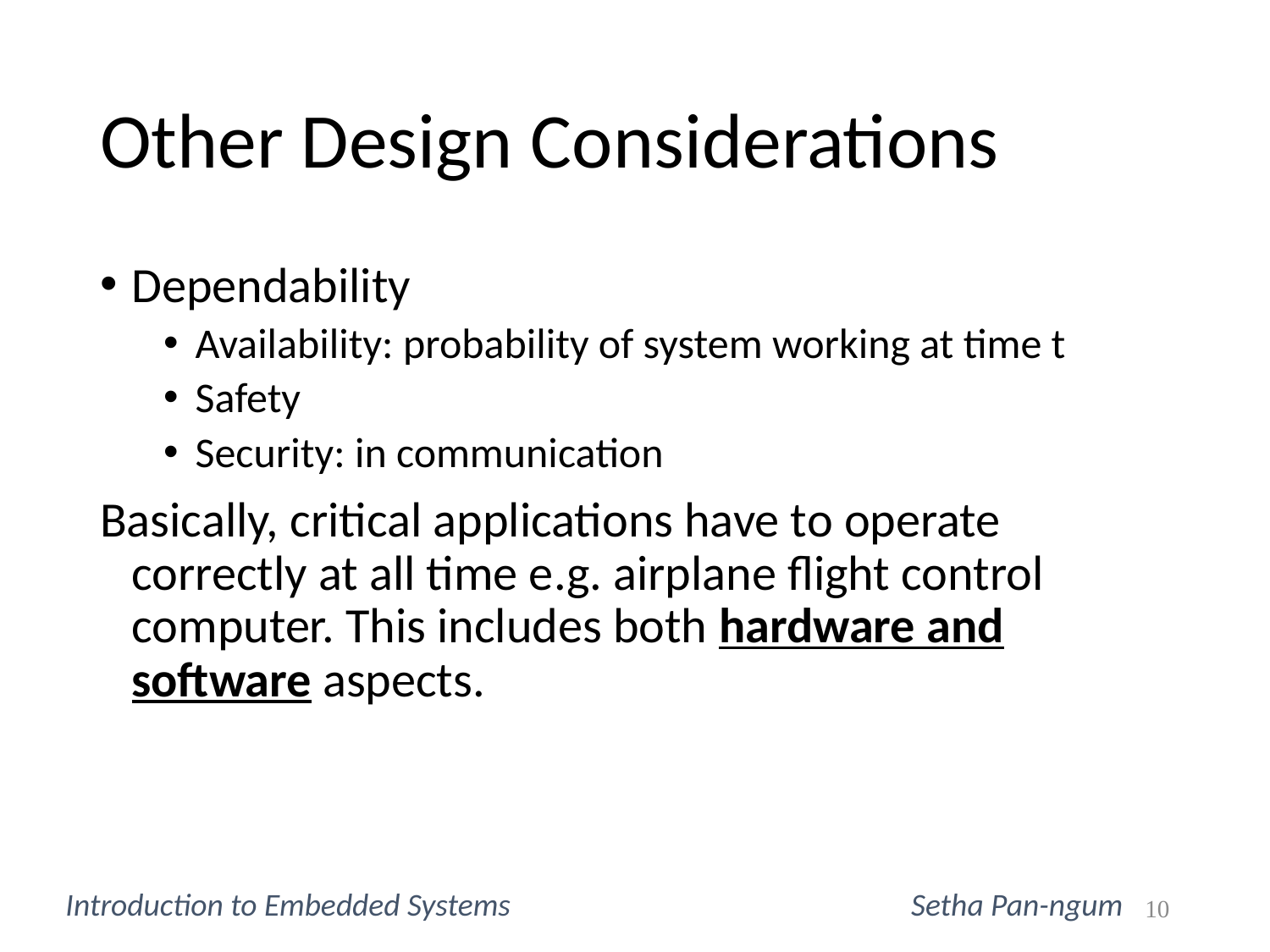

# Other Design Considerations
Dependability
Availability: probability of system working at time t
Safety
Security: in communication
Basically, critical applications have to operate correctly at all time e.g. airplane flight control computer. This includes both hardware and software aspects.

Introduction to Embedded Systems			     Setha Pan-ngum
10